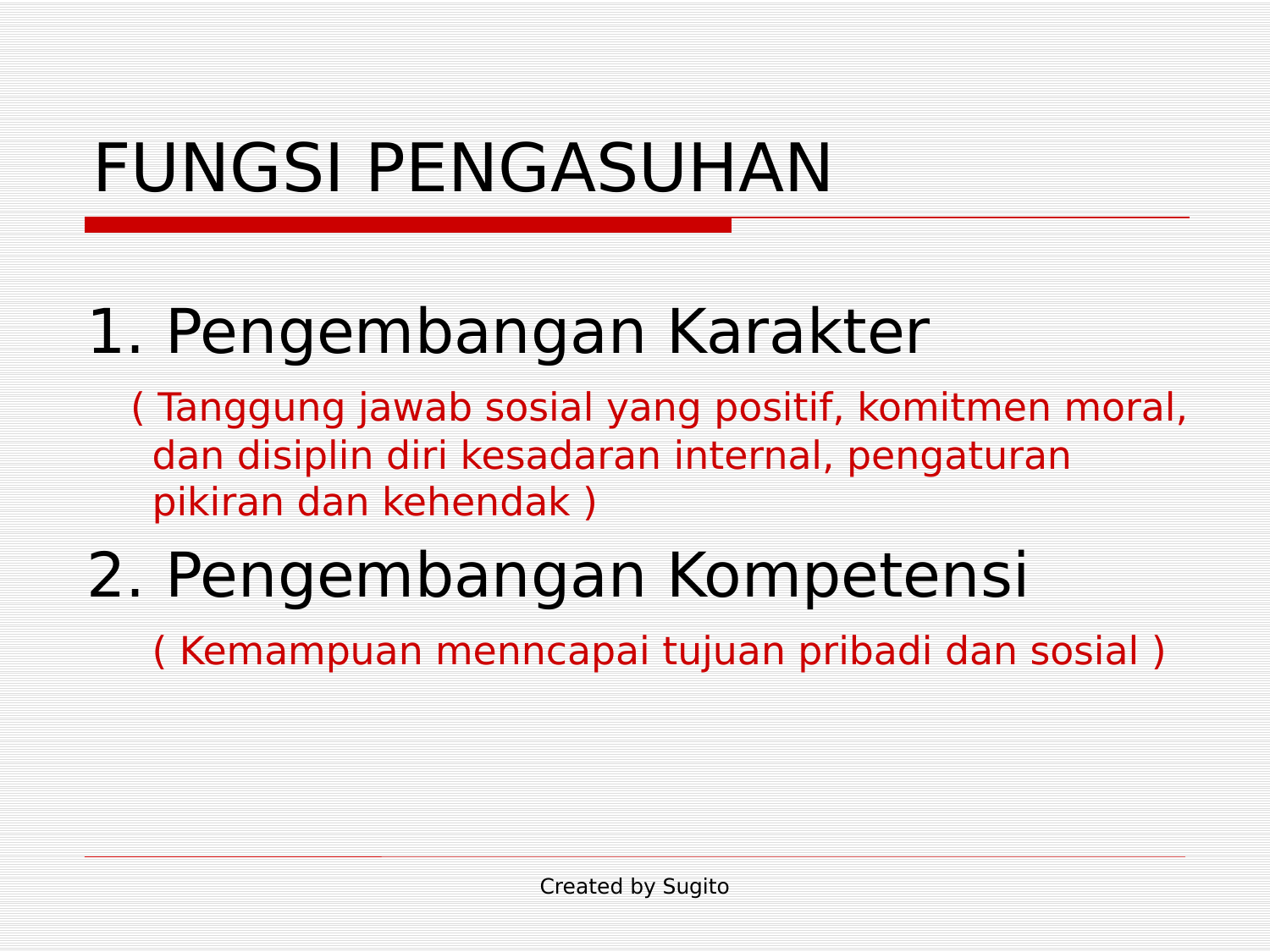

# FUNGSI PENGASUHAN
1. Pengembangan Karakter
   ( Tanggung jawab sosial yang positif, komitmen moral, dan disiplin diri kesadaran internal, pengaturan pikiran dan kehendak )
2. Pengembangan Kompetensi
	( Kemampuan menncapai tujuan pribadi dan sosial )
Created by Sugito